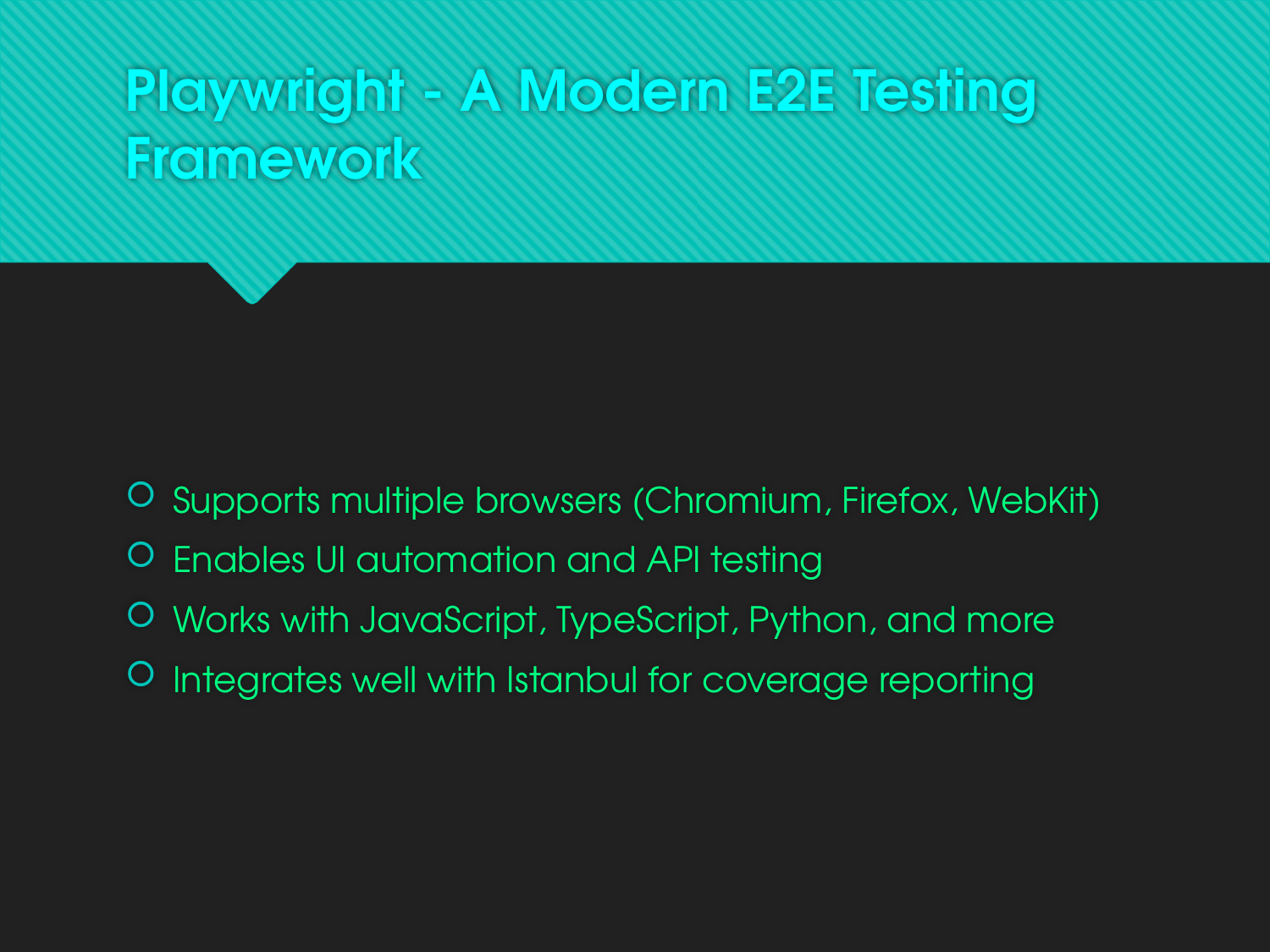

# Playwright - A Modern E2E Testing Framework

Supports multiple browsers (Chromium, Firefox, WebKit)
Enables UI automation and API testing
Works with JavaScript, TypeScript, Python, and more
Integrates well with Istanbul for coverage reporting